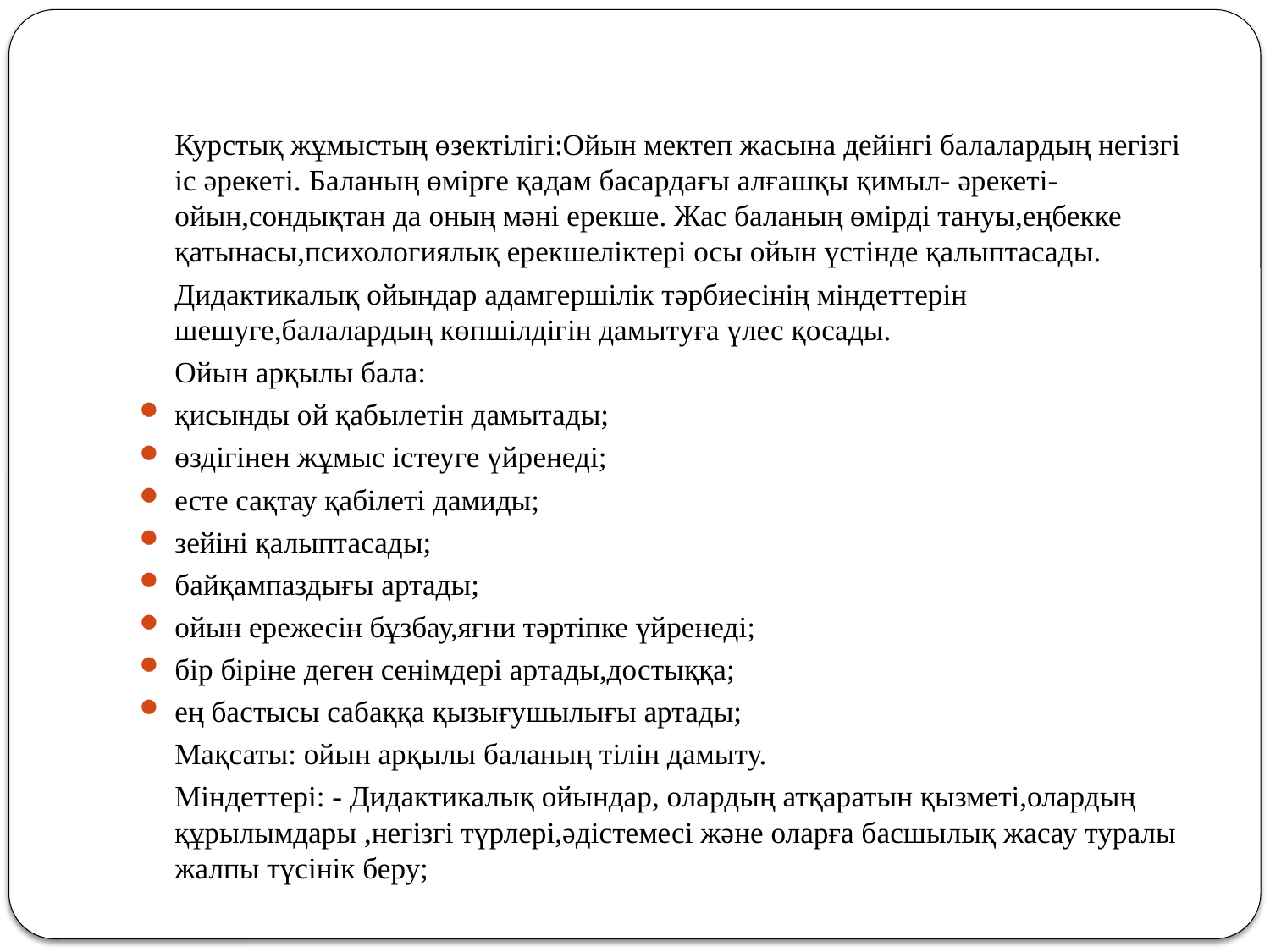

Курстық жұмыстың өзектілігі:Ойын мектеп жасына дейінгі балалардың негізгі іс әрекеті. Баланың өмірге қадам басардағы алғашқы қимыл- әрекеті-ойын,сондықтан да оның мәні ерекше. Жас баланың өмірді тануы,еңбекке қатынасы,психологиялық ерекшеліктері осы ойын үстінде қалыптасады.
		Дидактикалық ойындар адамгершілік тәрбиесінің міндеттерін шешуге,балалардың көпшілдігін дамытуға үлес қосады.
		Ойын арқылы бала:
қисынды ой қабылетін дамытады;
өздігінен жұмыс істеуге үйренеді;
есте сақтау қабілеті дамиды;
зейіні қалыптасады;
байқампаздығы артады;
ойын ережесін бұзбау,яғни тәртіпке үйренеді;
бір біріне деген сенімдері артады,достыққа;
ең бастысы сабаққа қызығушылығы артады;
		Мақсаты: ойын арқылы баланың тілін дамыту.
		Міндеттері: - Дидактикалық ойындар, олардың атқаратын қызметі,олардың құрылымдары ,негізгі түрлері,әдістемесі және оларға басшылық жасау туралы жалпы түсінік беру;